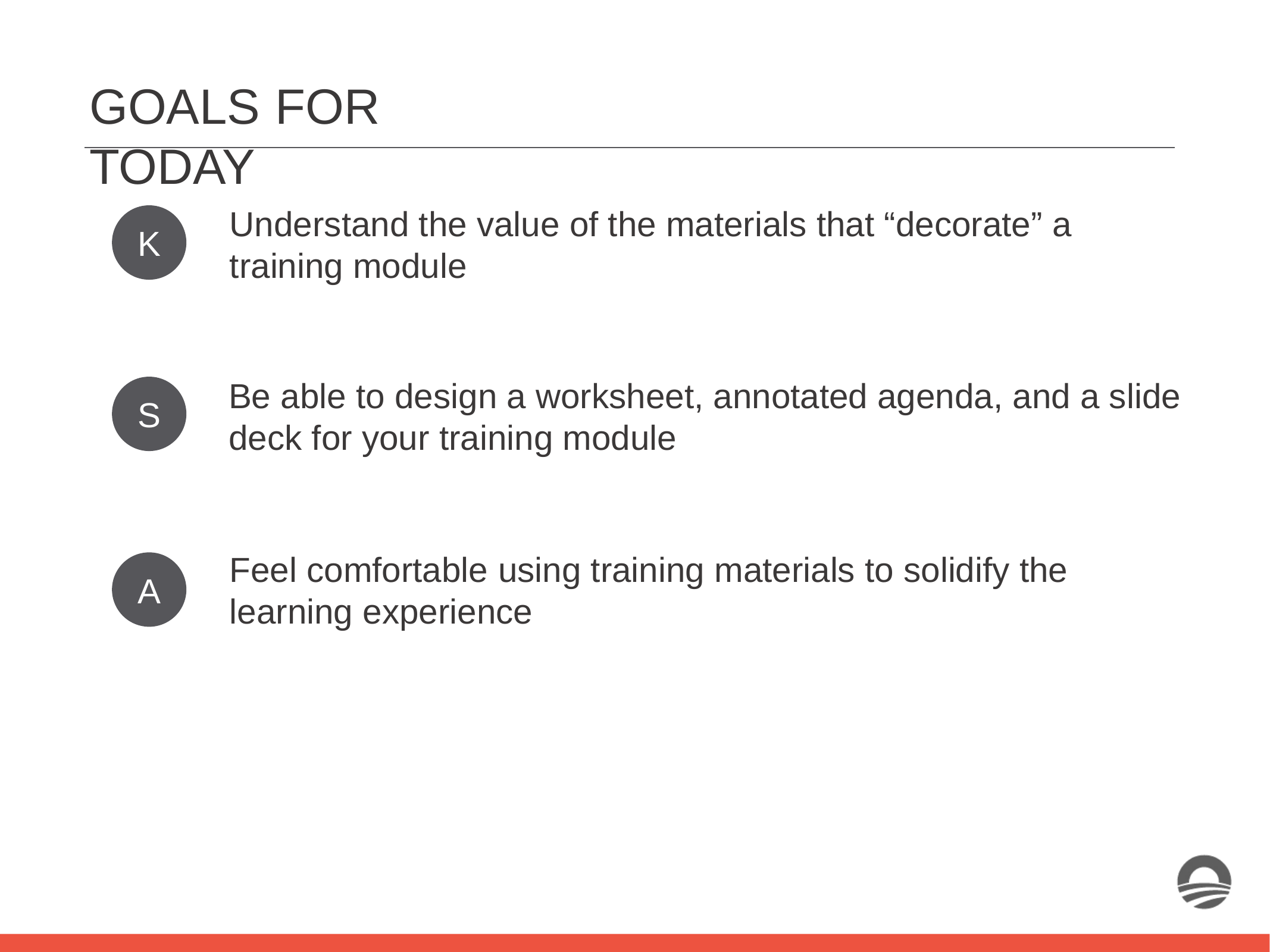

GOALS FOR TODAY
Understand the value of the materials that “decorate” a training module
K
Be able to design a worksheet, annotated agenda, and a slide deck for your training module
S
Feel comfortable using training materials to solidify the learning experience
A